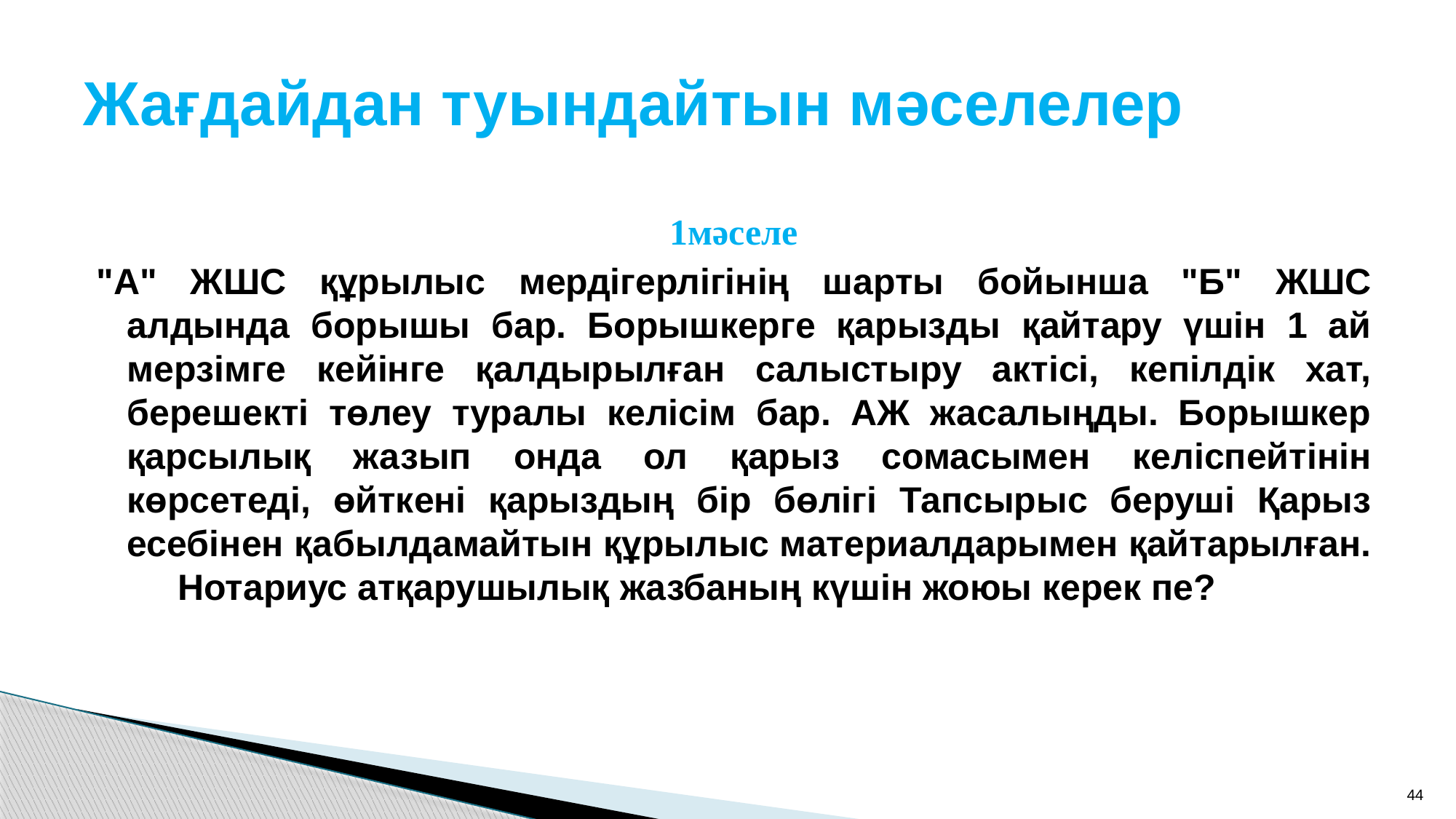

# Жағдайдан туындайтын мәселелер

1мәселе
"А" ЖШС құрылыс мердігерлігінің шарты бойынша "Б" ЖШС алдында борышы бар. Борышкерге қарызды қайтару үшін 1 ай мерзімге кейінге қалдырылған салыстыру актісі, кепілдік хат, берешекті төлеу туралы келісім бар. АЖ жасалыңды. Борышкер қарсылық жазып онда ол қарыз сомасымен келіспейтінін көрсетеді, өйткені қарыздың бір бөлігі Тапсырыс беруші Қарыз есебінен қабылдамайтын құрылыс материалдарымен қайтарылған.      Нотариус атқарушылық жазбаның күшін жоюы керек пе?
44